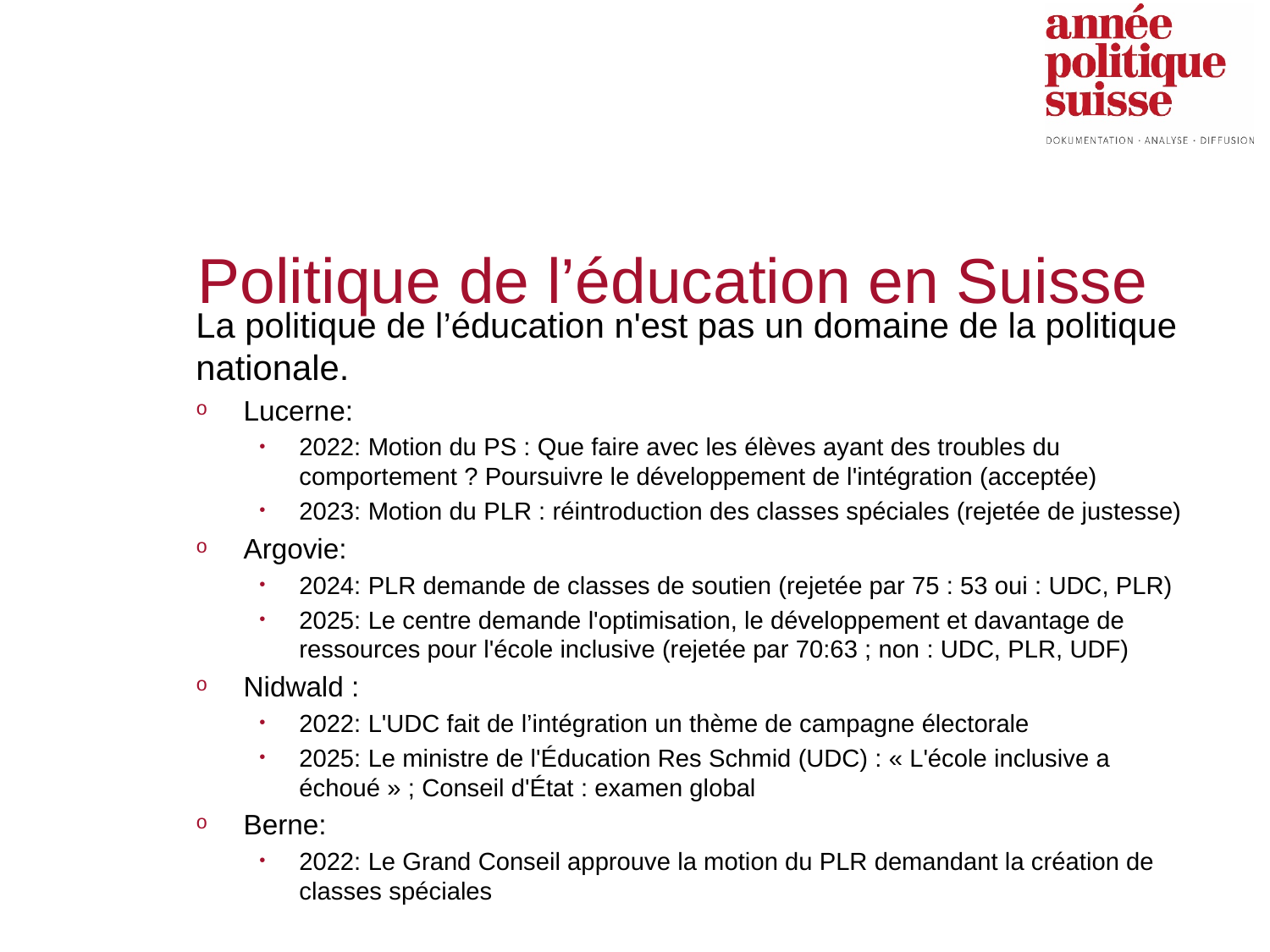

# Politique de l’éducation en Suisse
La politique de l’éducation n'est pas un domaine de la politique nationale.
Lucerne:
2022: Motion du PS : Que faire avec les élèves ayant des troubles du comportement ? Poursuivre le développement de l'intégration (acceptée)
2023: Motion du PLR : réintroduction des classes spéciales (rejetée de justesse)
Argovie:
2024: PLR demande de classes de soutien (rejetée par 75 : 53 oui : UDC, PLR)
2025: Le centre demande l'optimisation, le développement et davantage de ressources pour l'école inclusive (rejetée par 70:63 ; non : UDC, PLR, UDF)
Nidwald :
2022: L'UDC fait de l’intégration un thème de campagne électorale
2025: Le ministre de l'Éducation Res Schmid (UDC) : « L'école inclusive a échoué » ; Conseil d'État : examen global
Berne:
2022: Le Grand Conseil approuve la motion du PLR demandant la création de classes spéciales